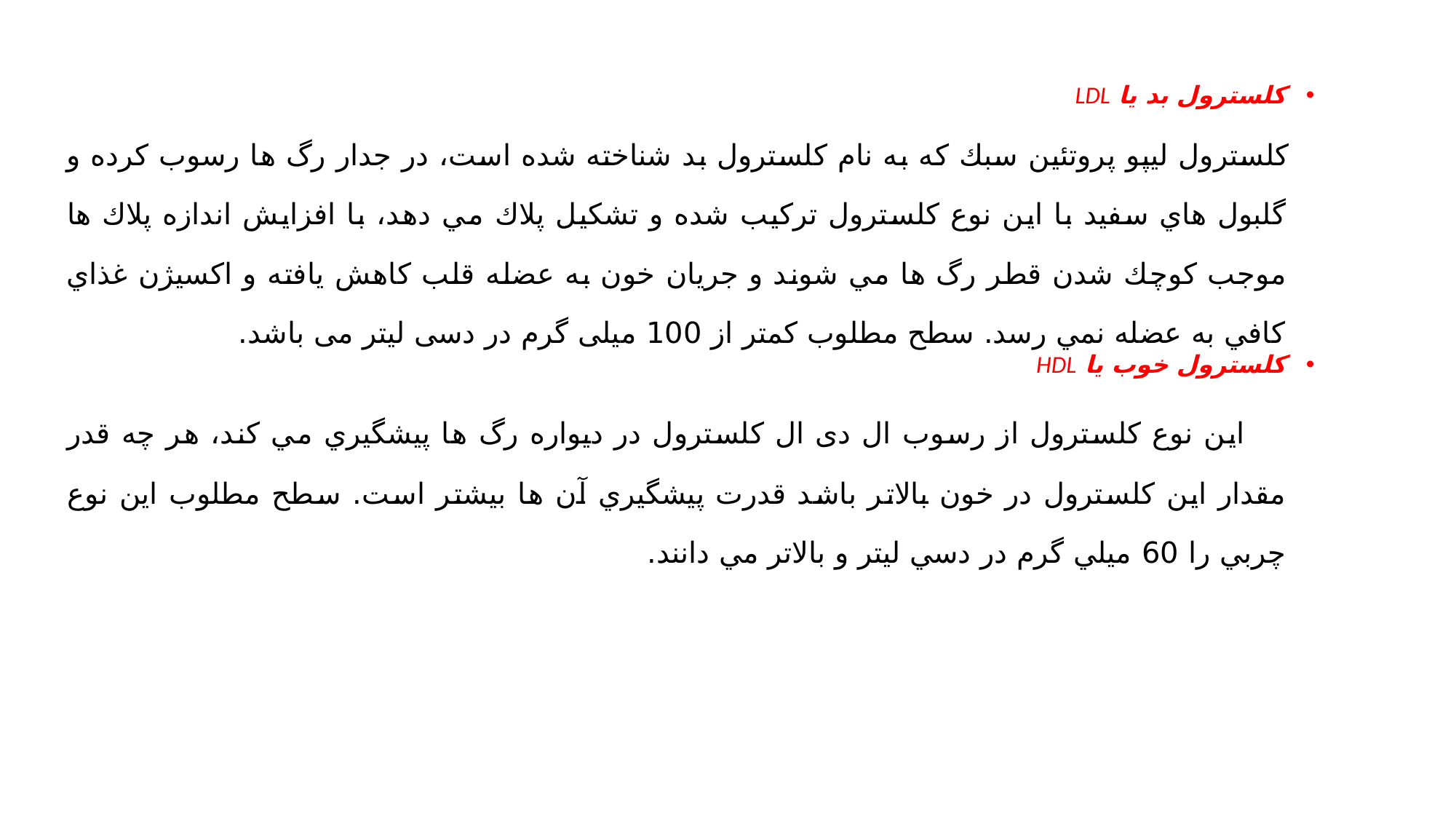

كلسترول بد يا LDL
   كلسترول ليپو پروتئين سبك كه به نام كلسترول بد شناخته شده است، در جدار رگ ها رسوب كرده و گلبول هاي سفيد با اين نوع كلسترول تركيب شده و تشكيل پلاك مي دهد، با افزايش اندازه پلاك ها موجب كوچك شدن قطر رگ ها مي شوند و جريان خون به عضله قلب كاهش يافته و اكسيژن غذاي كافي به عضله نمي رسد. سطح مطلوب کمتر از 100 میلی گرم در دسی لیتر می باشد.
كلسترول خوب يا HDL
     اين نوع كلسترول از رسوب ال دی ال كلسترول در ديواره رگ ها پيشگيري مي كند، هر چه قدر مقدار اين كلسترول در خون بالاتر باشد قدرت پيشگيري آن ها بيشتر است. سطح مطلوب اين نوع چربي را 60 ميلي گرم در دسي ليتر و بالاتر مي دانند.